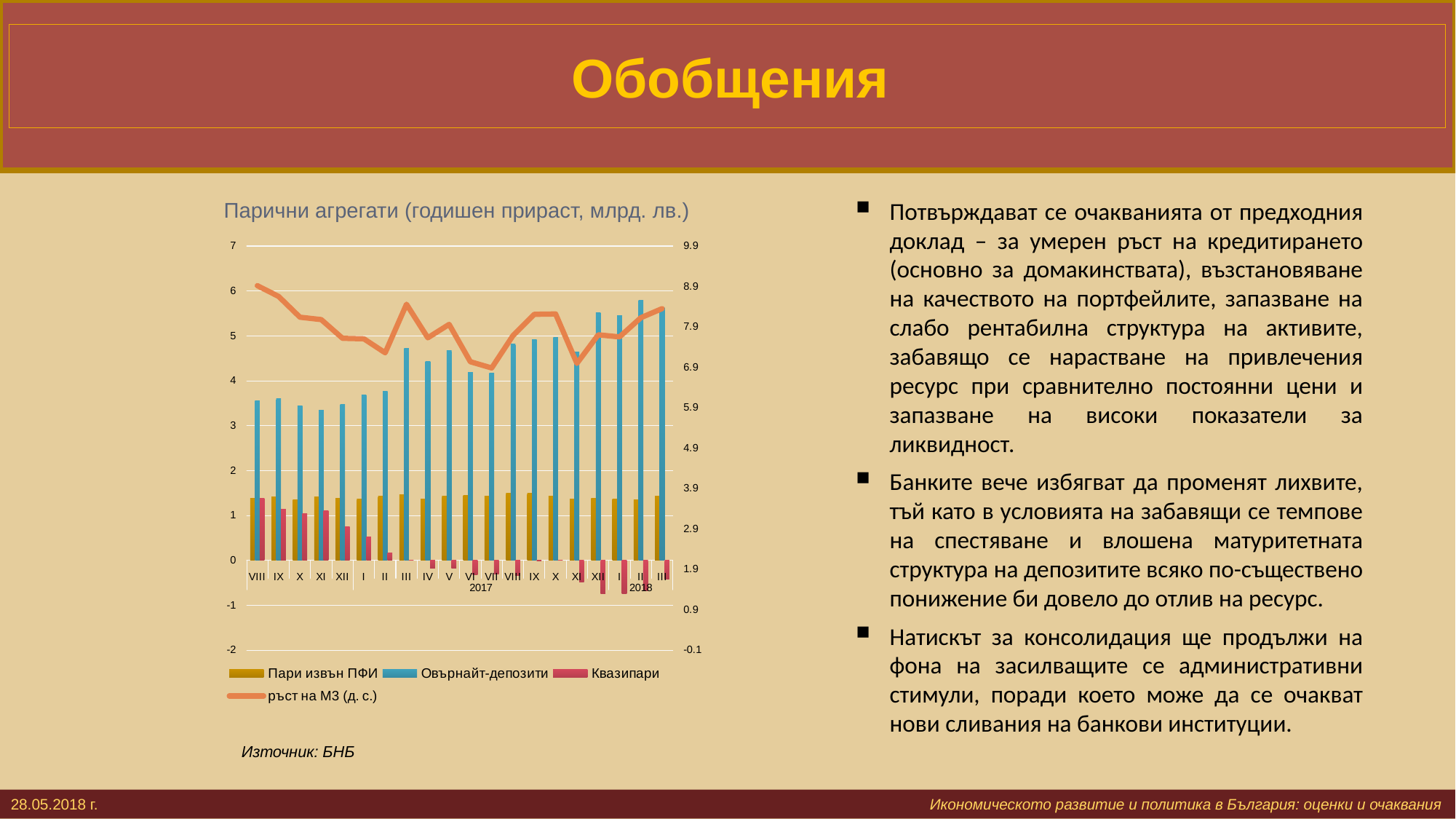

# Обобщения
Потвърждават се очакванията от предходния доклад – за умерен ръст на кредитирането (основно за домакинствата), възстановяване на качеството на портфейлите, запазване на слабо рентабилна структура на активите, забавящо се нарастване на привлечения ресурс при сравнително постоянни цени и запазване на високи показатели за ликвидност.
Банките вече избягват да променят лихвите, тъй като в условията на забавящи се темпове на спестяване и влошена матуритетната структура на депозитите всяко по-съществено понижение би довело до отлив на ресурс.
Натискът за консолидация ще продължи на фона на засилващите се административни стимули, поради което може да се очакват нови сливания на банкови институции.

Парични агрегати (годишен прираст, млрд. лв.)

### Chart

| Category | Пари извън ПФИ | Oвърнайт-депозити | Квазипари | ръст на М3 (д. с.) |
|---|---|---|---|---|
| VIII | 1.387184 | 3.550794 | 1.386302 | 8.921312236562681 |
| IX | 1.411862 | 3.597532 | 1.14211 | 8.654309886459915 |
| X | 1.347178 | 3.447853 | 1.047949 | 8.139798165168468 |
| XI | 1.407341 | 3.348505 | 1.098097 | 8.080784633385566 |
| XII | 1.383783 | 3.480872 | 0.747579 | 7.6174344351900976 |
| I | 1.363532 | 3.687347 | 0.528217 | 7.604599451935507 |
| II | 1.430304 | 3.757659 | 0.162047 | 7.259118091935449 |
| III | 1.461243 | 4.720157 | 0.005773 | 8.460123930746358 |
| IV | 1.371521 | 4.431853 | -0.168284 | 7.630558713552494 |
| V | 1.43212 | 4.670964 | -0.178629 | 7.962382808031034 |
| VI | 1.447805 | 4.185557 | -0.32551 | 7.038045711184522 |
| VII | 1.426263 | 4.168649 | -0.303636 | 6.88360681103626 |
| VIII | 1.501678 | 4.813175 | -0.342729 | 7.6851027957392315 |
| IX | 1.490972 | 4.913343 | -0.018262 | 8.211751042215429 |
| X | 1.437065 | 4.957254 | 0.006138 | 8.220341207991623 |
| XI | 1.367517 | 4.634779 | -0.47811 | 6.9967893504215315 |
| XII | 1.386966 | 5.512913 | -0.748144 | 7.703849919189384 |
| I | 1.367766 | 5.446478 | -0.742104 | 7.652683563294225 |
| II | 1.351367 | 5.786343 | -0.679584 | 8.127793589064005 |
| III | 1.438277 | 5.634532 | -0.417031 | 8.352673679411973 |
Източник: БНБ
28.05.2018 г. 			             					           Икономическото развитие и политика в България: оценки и очаквания